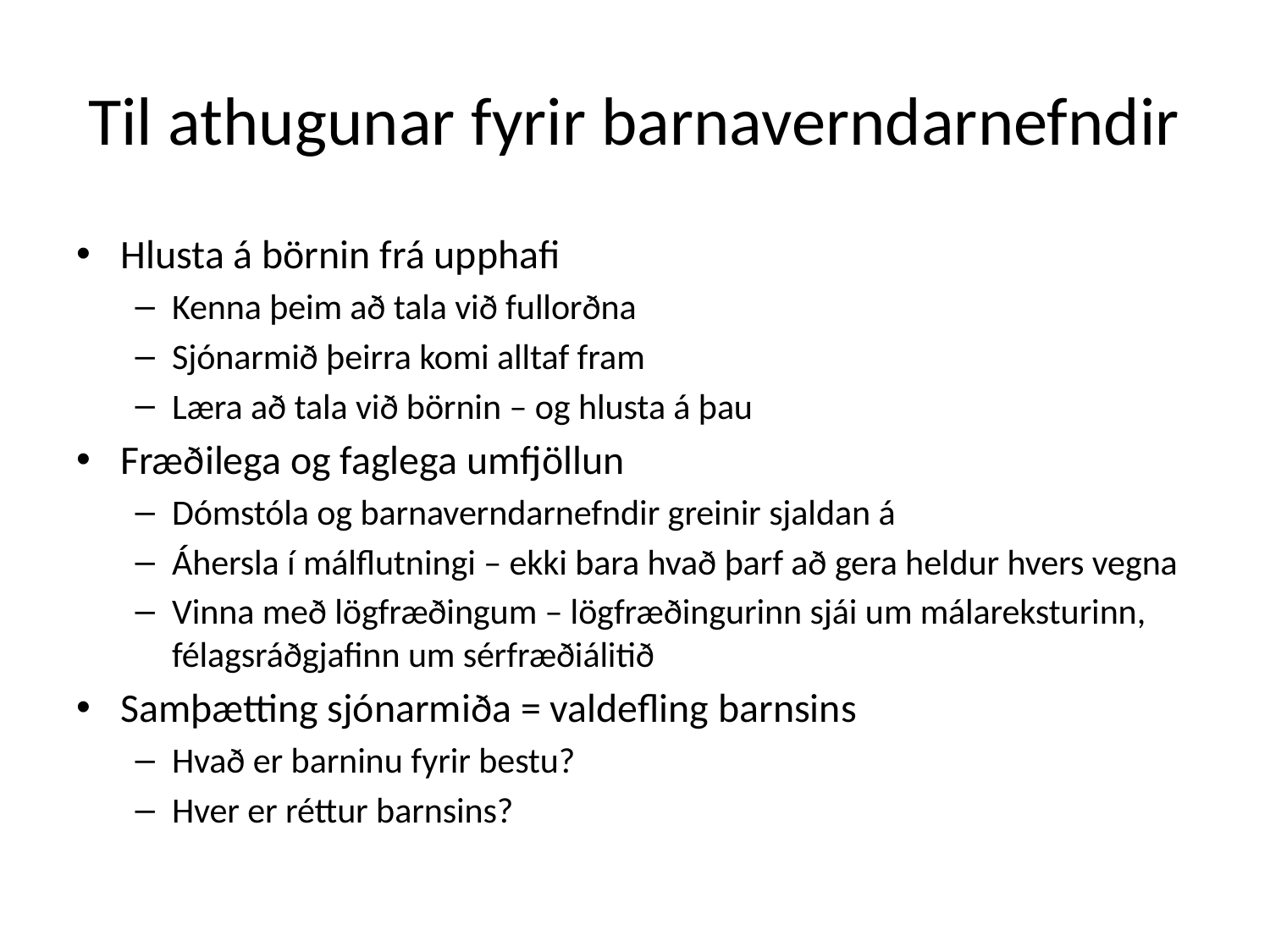

# Til athugunar fyrir barnaverndarnefndir
Hlusta á börnin frá upphafi
Kenna þeim að tala við fullorðna
Sjónarmið þeirra komi alltaf fram
Læra að tala við börnin – og hlusta á þau
Fræðilega og faglega umfjöllun
Dómstóla og barnaverndarnefndir greinir sjaldan á
Áhersla í málflutningi – ekki bara hvað þarf að gera heldur hvers vegna
Vinna með lögfræðingum – lögfræðingurinn sjái um málareksturinn, félagsráðgjafinn um sérfræðiálitið
Samþætting sjónarmiða = valdefling barnsins
Hvað er barninu fyrir bestu?
Hver er réttur barnsins?